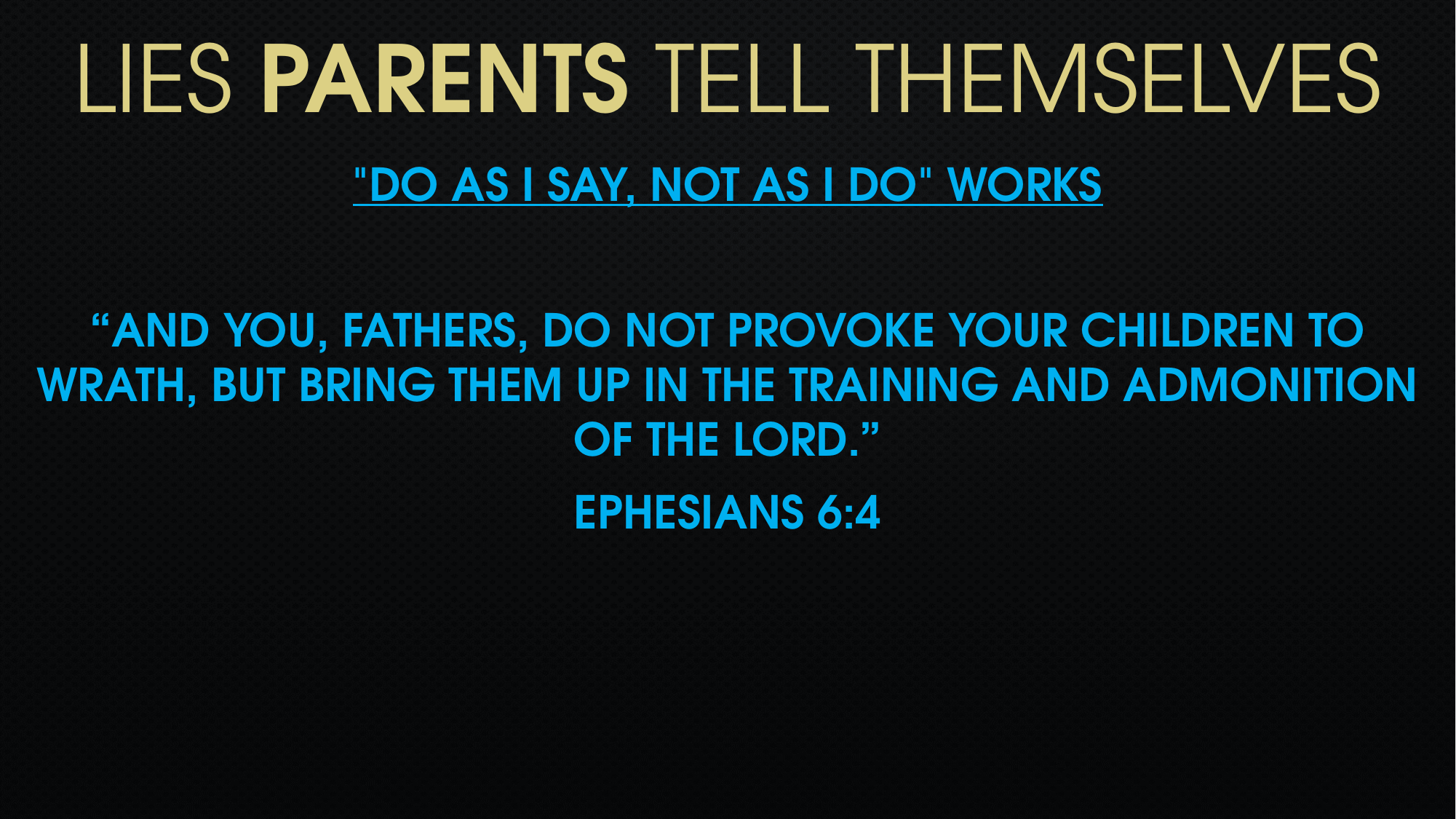

# Lies parents tell themselves
"Do as I say, not as I do" works

“And you, fathers, do not provoke your children to wrath, but bring them up in the training and admonition of the Lord.”
Ephesians 6:4